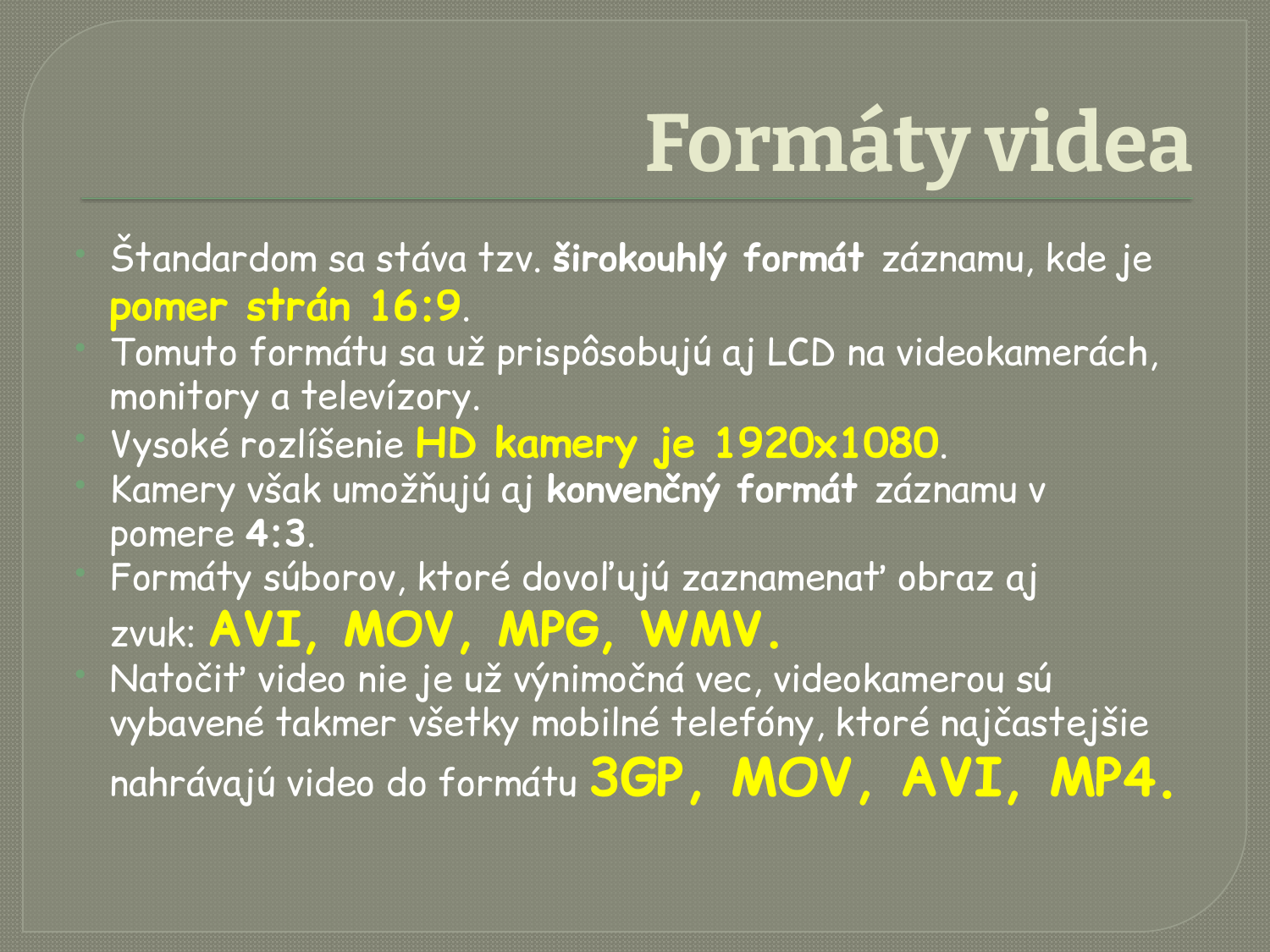

# Formáty videa
Štandardom sa stáva tzv. širokouhlý formát záznamu, kde je pomer strán 16:9.
Tomuto formátu sa už prispôsobujú aj LCD na videokamerách, monitory a televízory.
Vysoké rozlíšenie HD kamery je 1920x1080.
Kamery však umožňujú aj konvenčný formát záznamu v pomere 4:3.
Formáty súborov, ktoré dovoľujú zaznamenať obraz aj zvuk: AVI, MOV, MPG, WMV.
Natočiť video nie je už výnimočná vec, videokamerou sú vybavené takmer všetky mobilné telefóny, ktoré najčastejšie nahrávajú video do formátu 3GP, MOV, AVI, MP4.